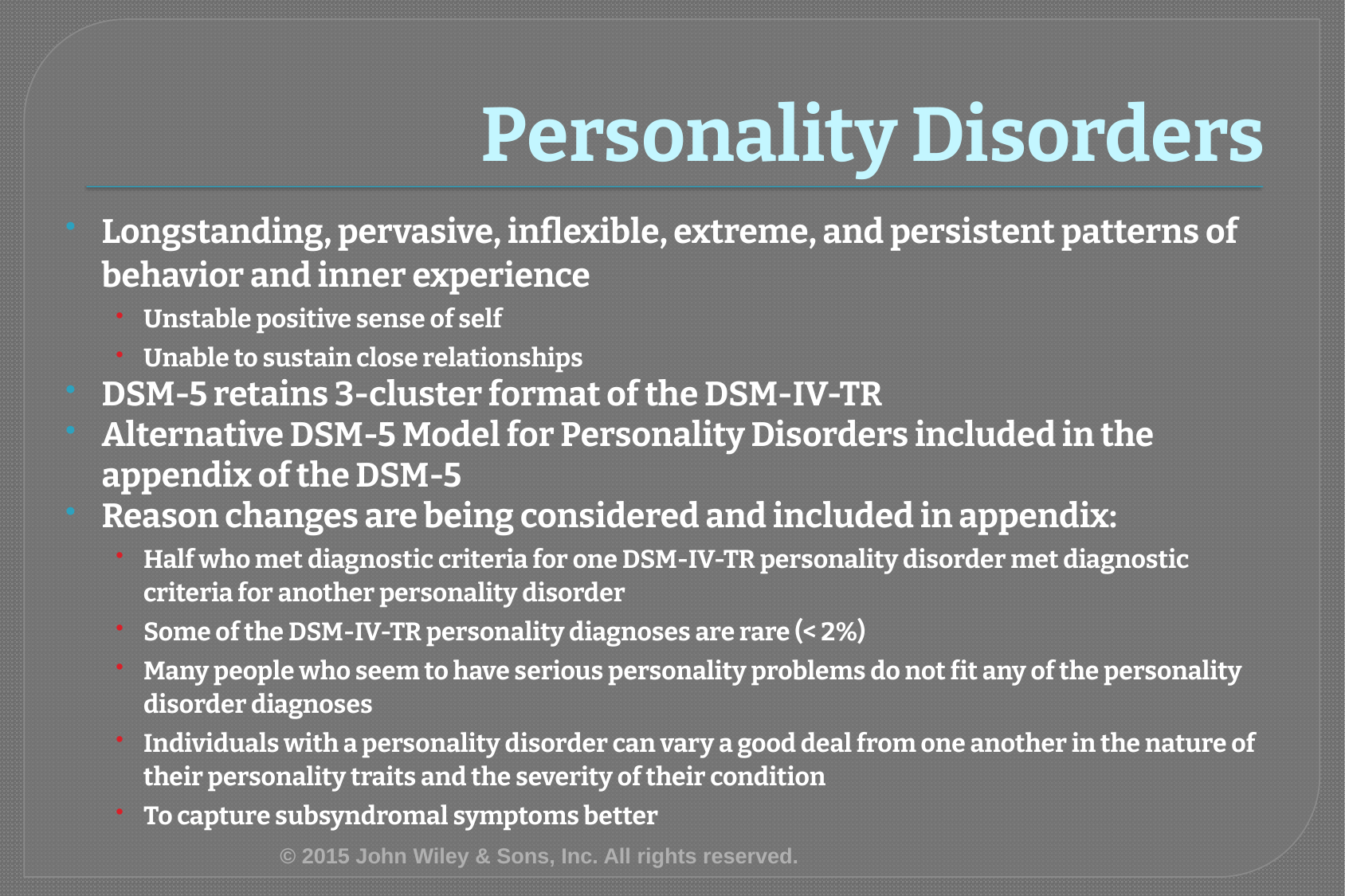

# Personality Disorders
Longstanding, pervasive, inflexible, extreme, and persistent patterns of behavior and inner experience
Unstable positive sense of self
Unable to sustain close relationships
DSM-5 retains 3-cluster format of the DSM-IV-TR
Alternative DSM-5 Model for Personality Disorders included in the appendix of the DSM-5
Reason changes are being considered and included in appendix:
Half who met diagnostic criteria for one DSM-IV-TR personality disorder met diagnostic criteria for another personality disorder
Some of the DSM-IV-TR personality diagnoses are rare (< 2%)
Many people who seem to have serious personality problems do not fit any of the personality disorder diagnoses
Individuals with a personality disorder can vary a good deal from one another in the nature of their personality traits and the severity of their condition
To capture subsyndromal symptoms better

© 2015 John Wiley & Sons, Inc. All rights reserved.